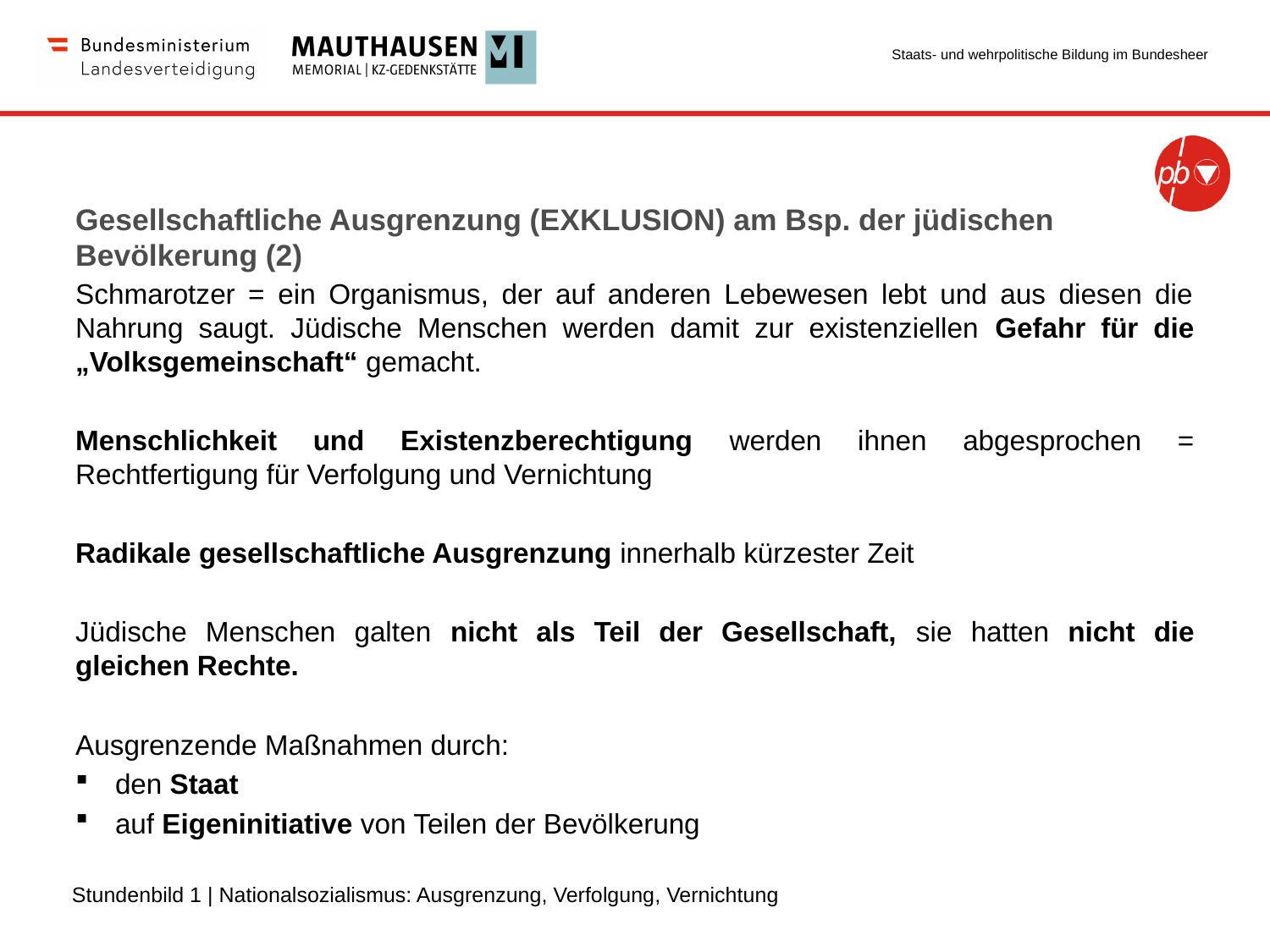

Gesellschaftliche Ausgrenzung (EXKLUSION) am Bsp. der jüdischen Bevölkerung (2)
Schmarotzer = ein Organismus, der auf anderen Lebewesen lebt und aus diesen die Nahrung saugt. Jüdische Menschen werden damit zur existenziellen Gefahr für die „Volksgemeinschaft“ gemacht.

Menschlichkeit und Existenzberechtigung werden ihnen abgesprochen = Rechtfertigung für Verfolgung und Vernichtung

Radikale gesellschaftliche Ausgrenzung innerhalb kürzester Zeit

Jüdische Menschen galten nicht als Teil der Gesellschaft, sie hatten nicht die gleichen Rechte.

Ausgrenzende Maßnahmen durch:
den Staat
auf Eigeninitiative von Teilen der Bevölkerung
Stundenbild 1 | Nationalsozialismus: Ausgrenzung, Verfolgung, Vernichtung